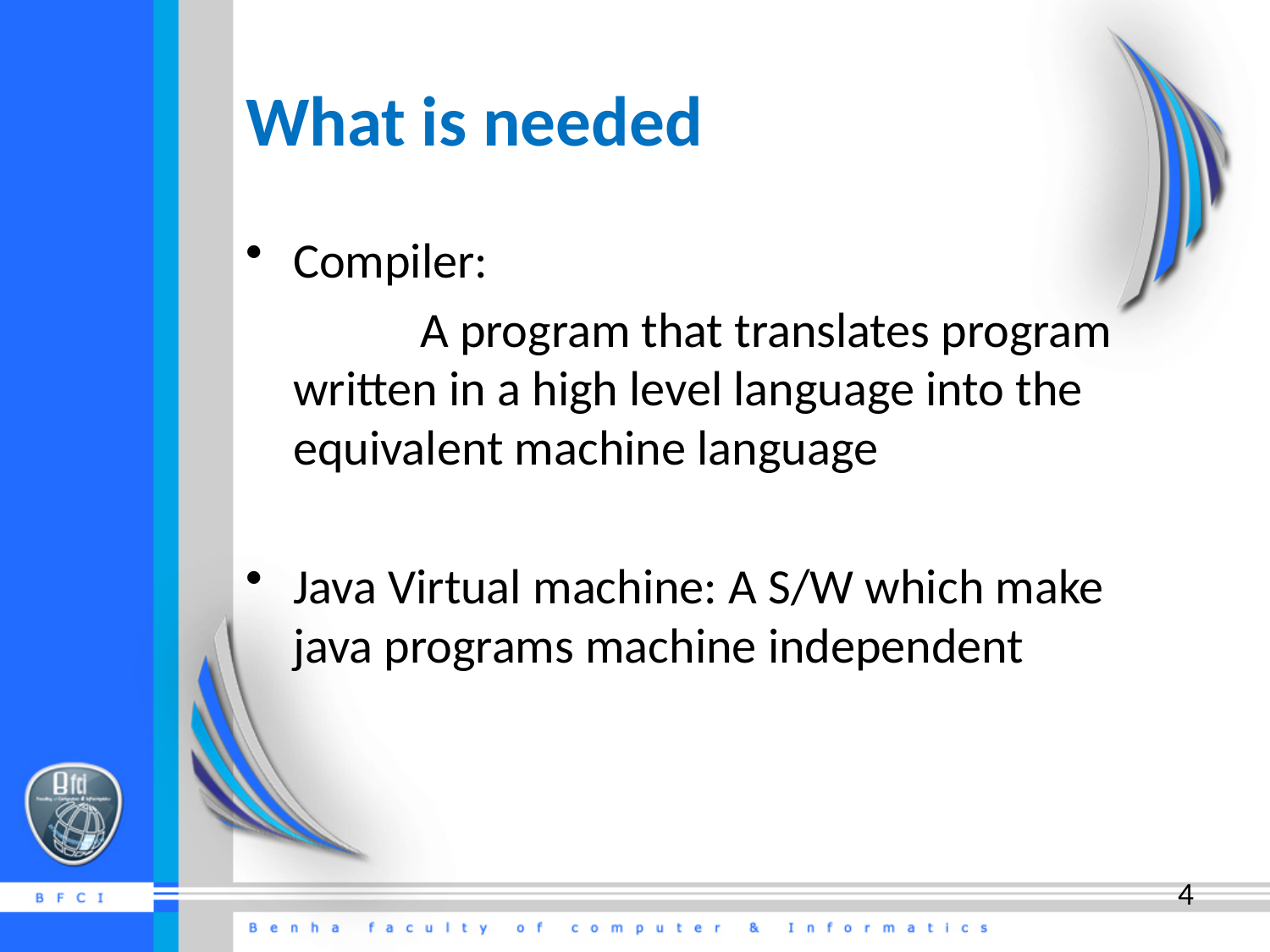

# What is needed
Compiler:
       	A program that translates program written in a high level language into the equivalent machine language

Java Virtual machine: A S/W which make java programs machine independent
4